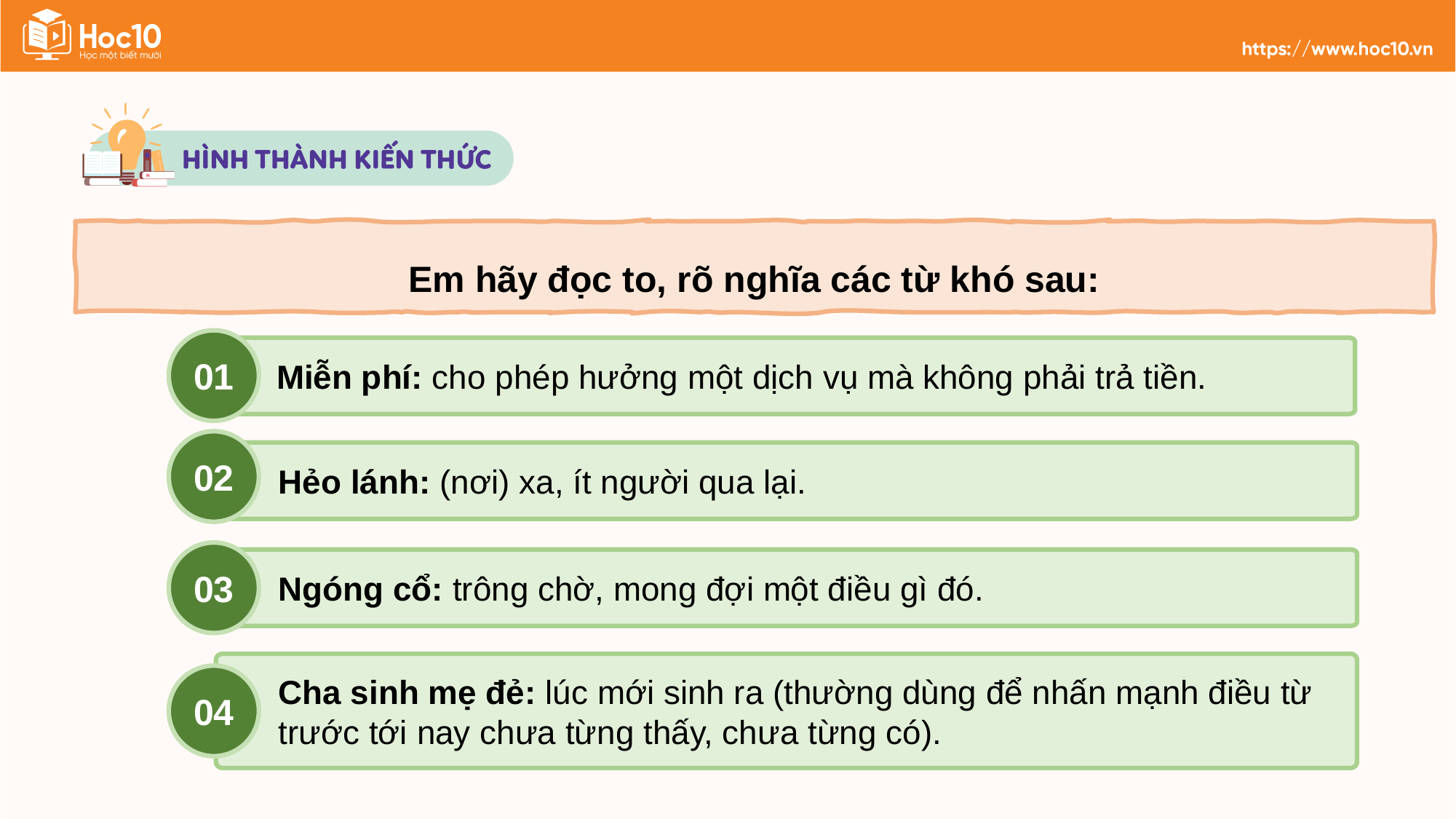

Em hãy đọc to, rõ nghĩa các từ khó sau:
01
Miễn phí: cho phép hưởng một dịch vụ mà không phải trả tiền.
02
Hẻo lánh: (nơi) xa, ít người qua lại.
03
Ngóng cổ: trông chờ, mong đợi một điều gì đó.
Cha sinh mẹ đẻ: lúc mới sinh ra (thường dùng để nhấn mạnh điều từ trước tới nay chưa từng thấy, chưa từng có).
04